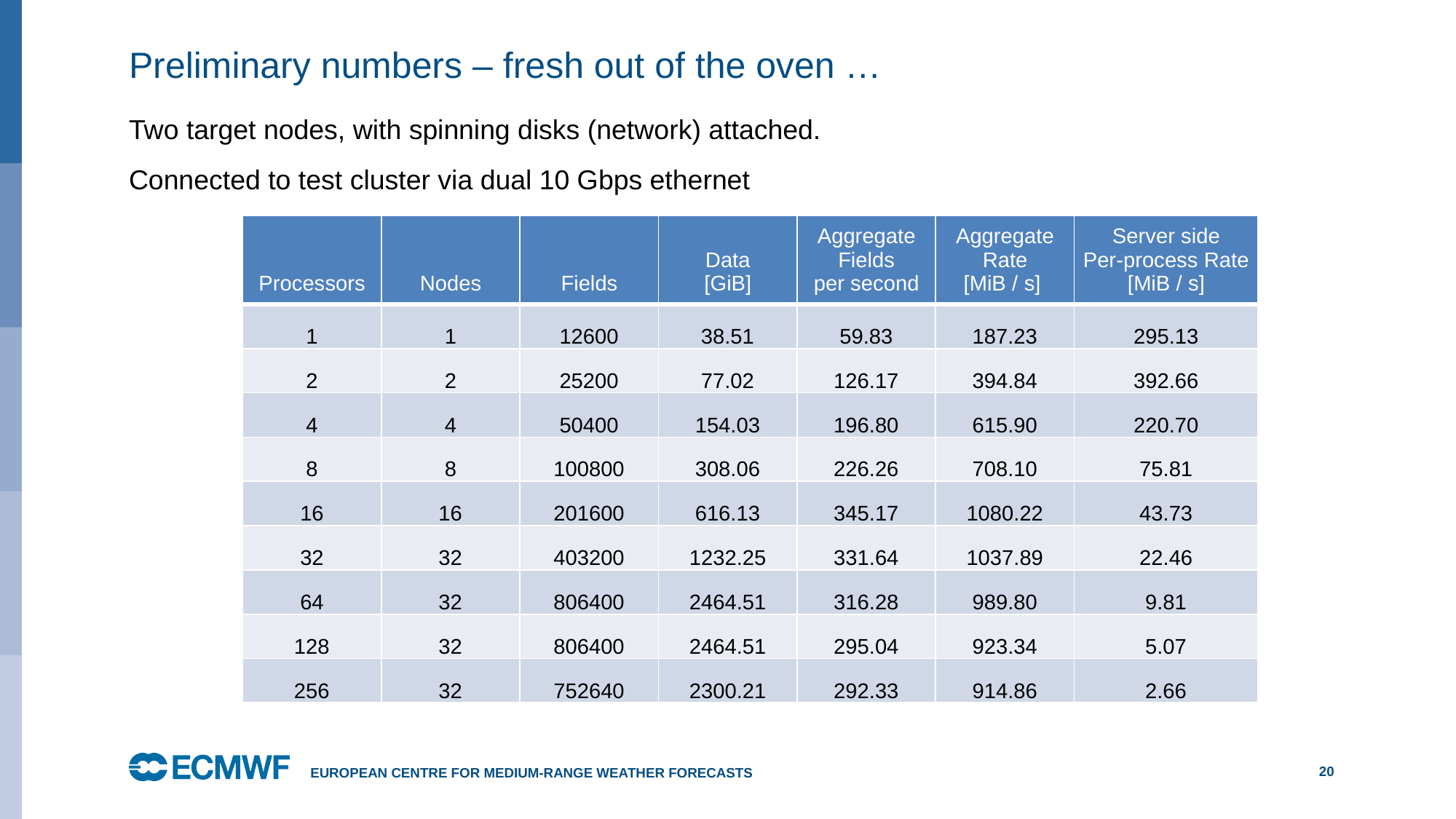

# Preliminary numbers – fresh out of the oven …
Two target nodes, with spinning disks (network) attached.
Connected to test cluster via dual 10 Gbps ethernet
| Processors | Nodes | Fields | Data [GiB] | Aggregate Fields per second | Aggregate Rate [MiB / s] | Server side Per-process Rate [MiB / s] |
| --- | --- | --- | --- | --- | --- | --- |
| 1 | 1 | 12600 | 38.51 | 59.83 | 187.23 | 295.13 |
| 2 | 2 | 25200 | 77.02 | 126.17 | 394.84 | 392.66 |
| 4 | 4 | 50400 | 154.03 | 196.80 | 615.90 | 220.70 |
| 8 | 8 | 100800 | 308.06 | 226.26 | 708.10 | 75.81 |
| 16 | 16 | 201600 | 616.13 | 345.17 | 1080.22 | 43.73 |
| 32 | 32 | 403200 | 1232.25 | 331.64 | 1037.89 | 22.46 |
| 64 | 32 | 806400 | 2464.51 | 316.28 | 989.80 | 9.81 |
| 128 | 32 | 806400 | 2464.51 | 295.04 | 923.34 | 5.07 |
| 256 | 32 | 752640 | 2300.21 | 292.33 | 914.86 | 2.66 |
European Centre for Medium-Range Weather Forecasts
20